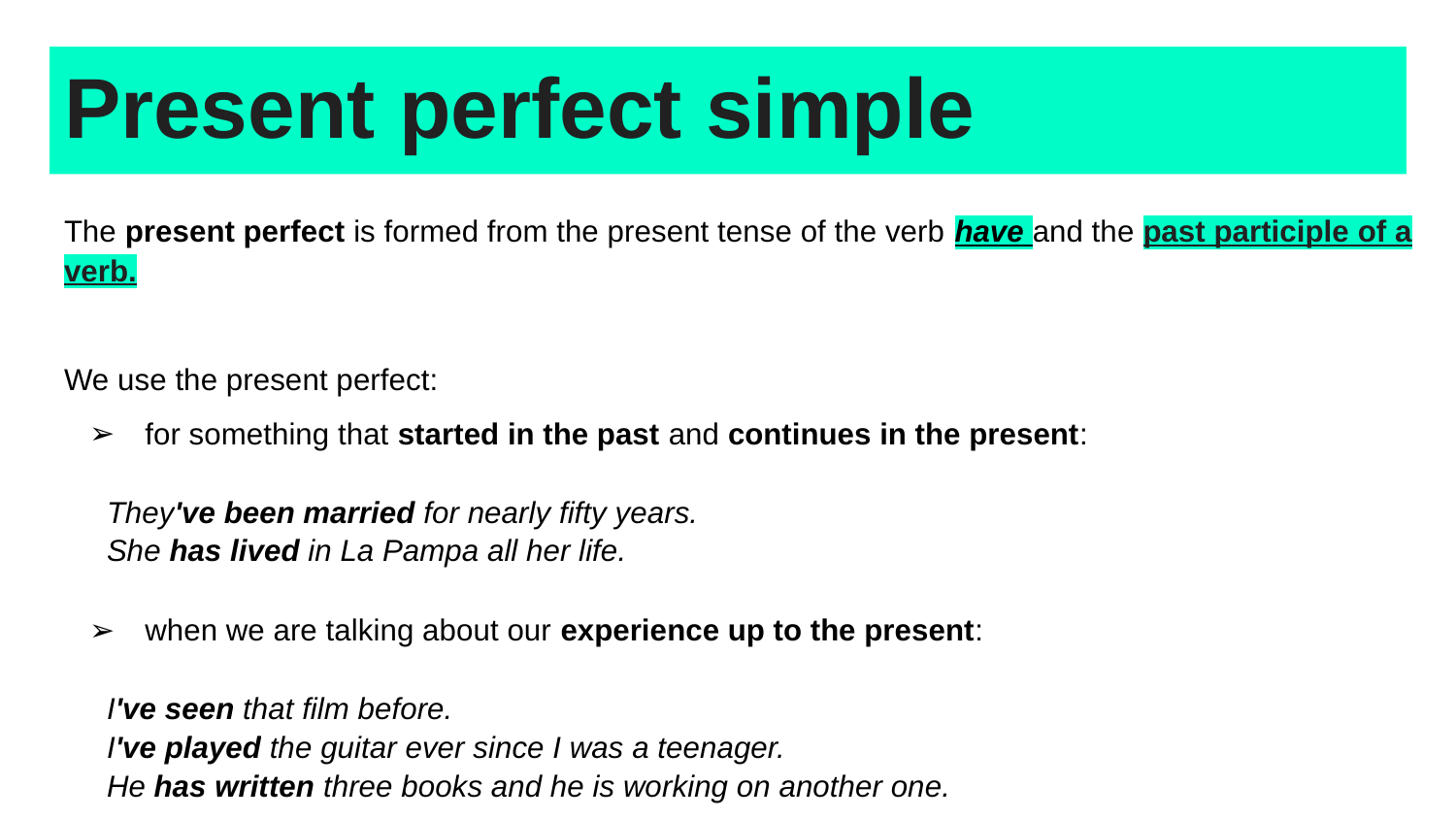

# Present perfect simple
The present perfect is formed from the present tense of the verb have and the past participle of a verb.

We use the present perfect:
for something that started in the past and continues in the present:
They've been married for nearly fifty years.
She has lived in La Pampa all her life.
when we are talking about our experience up to the present:
I've seen that film before.
I've played the guitar ever since I was a teenager.
He has written three books and he is working on another one.